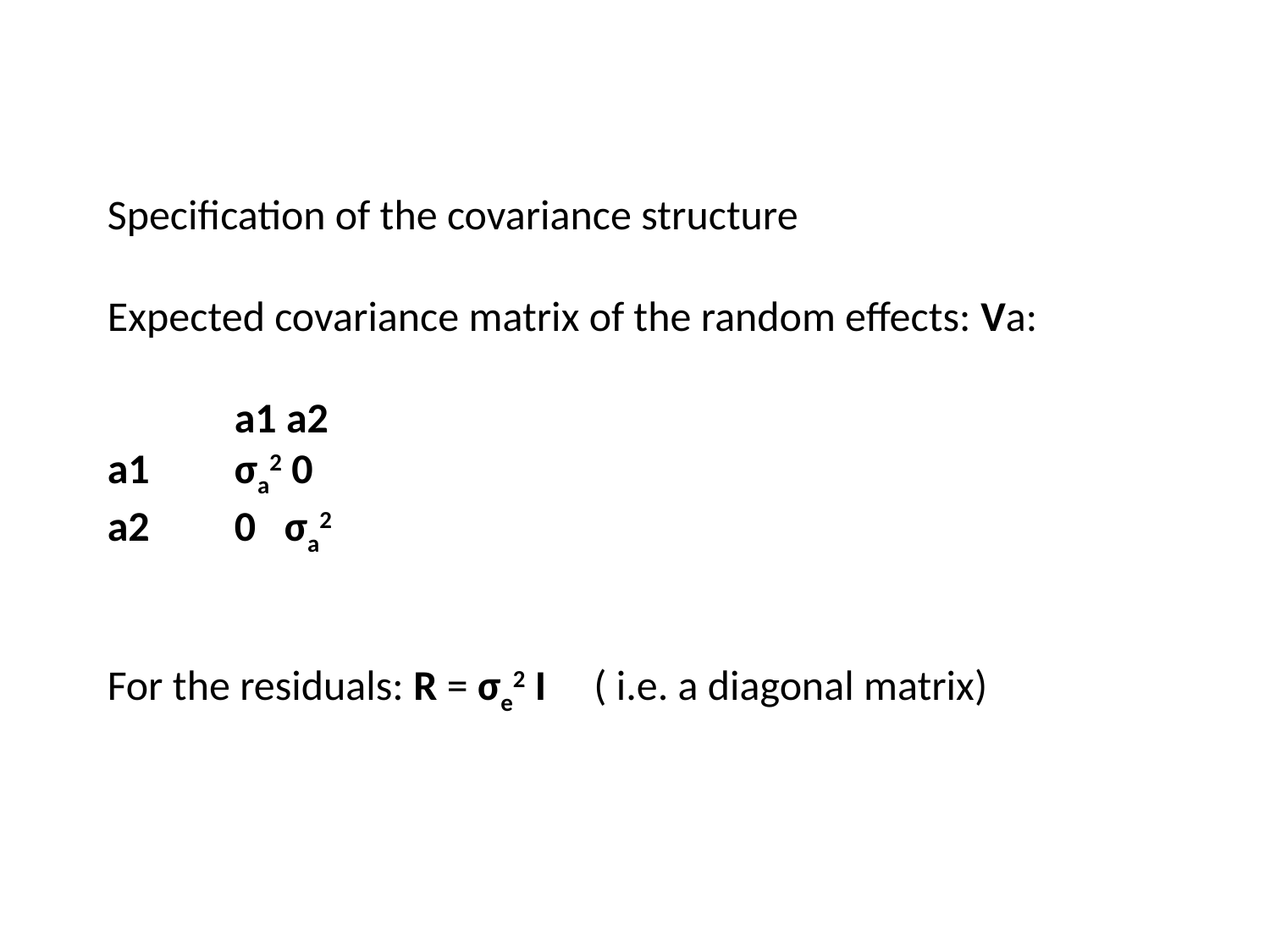

Specification of the covariance structure

Expected covariance matrix of the random effects: Va:

	a1 a2
a1 	σa2 0
a2	0   σa2

For the residuals: R = σe2 I     ( i.e. a diagonal matrix)